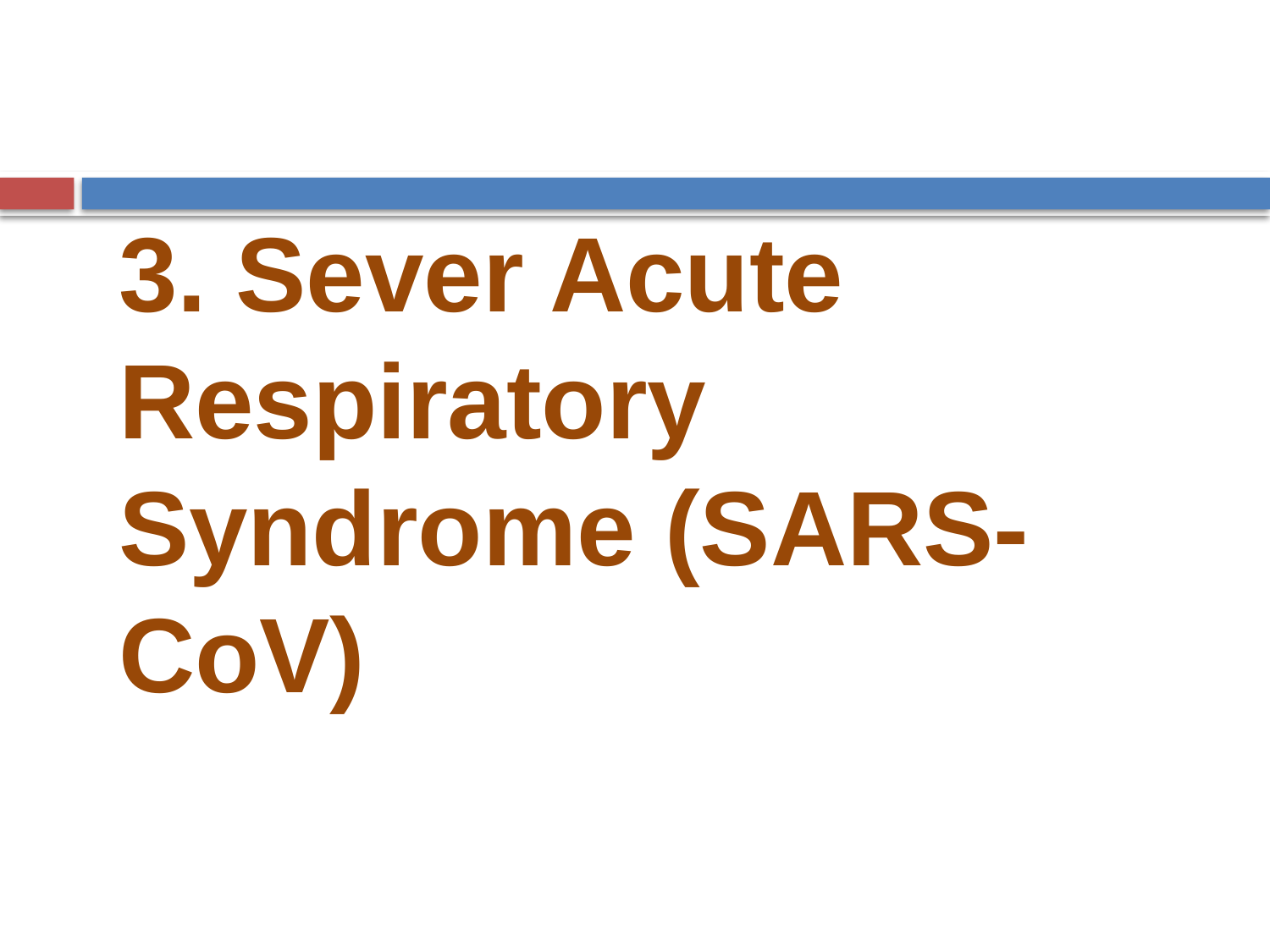

# 3. Sever Acute Respiratory Syndrome (SARS-CoV)